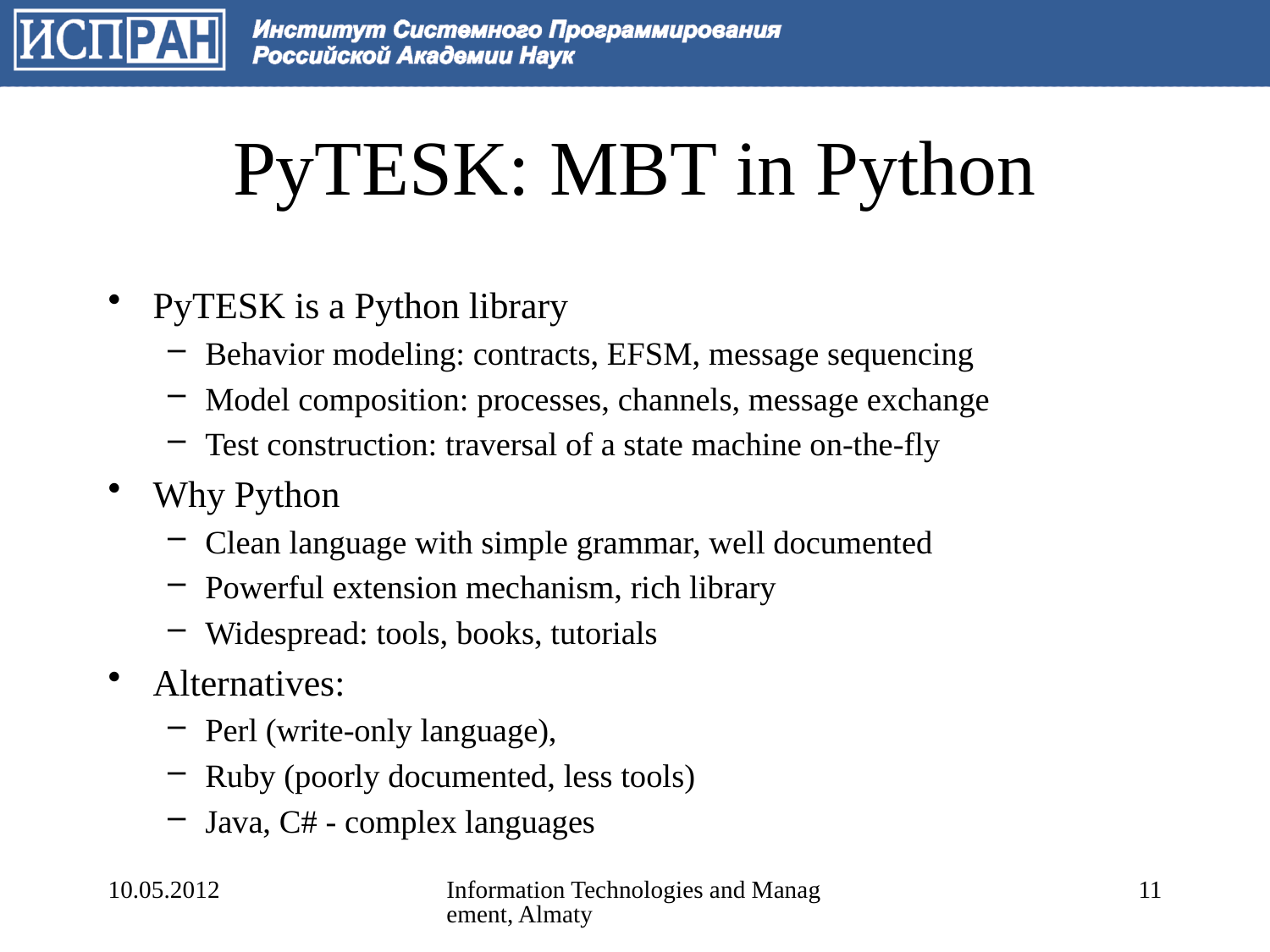

# PyTESK: MBT in Python
PyTESK is a Python library
Behavior modeling: contracts, EFSM, message sequencing
Model composition: processes, channels, message exchange
Test construction: traversal of a state machine on-the-fly
Why Python
Clean language with simple grammar, well documented
Powerful extension mechanism, rich library
Widespread: tools, books, tutorials
Alternatives:
Perl (write-only language),
Ruby (poorly documented, less tools)
Java, C# - complex languages

10.05.2012
Information Technologies and Management, Almaty
11